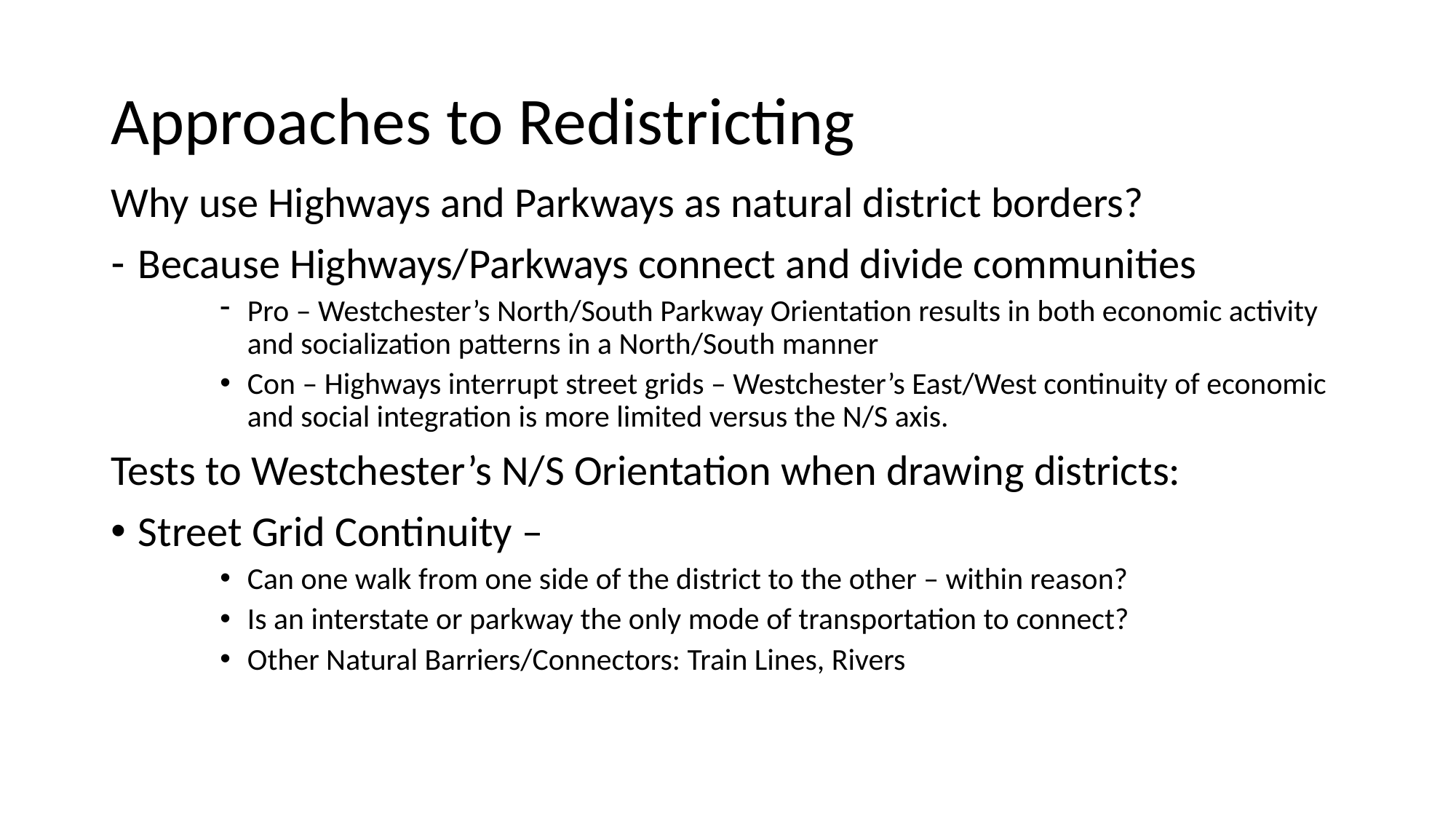

# Approaches to Redistricting
Why use Highways and Parkways as natural district borders?
Because Highways/Parkways connect and divide communities
Pro – Westchester’s North/South Parkway Orientation results in both economic activity and socialization patterns in a North/South manner
Con – Highways interrupt street grids – Westchester’s East/West continuity of economic and social integration is more limited versus the N/S axis.
Tests to Westchester’s N/S Orientation when drawing districts:
Street Grid Continuity –
Can one walk from one side of the district to the other – within reason?
Is an interstate or parkway the only mode of transportation to connect?
Other Natural Barriers/Connectors: Train Lines, Rivers